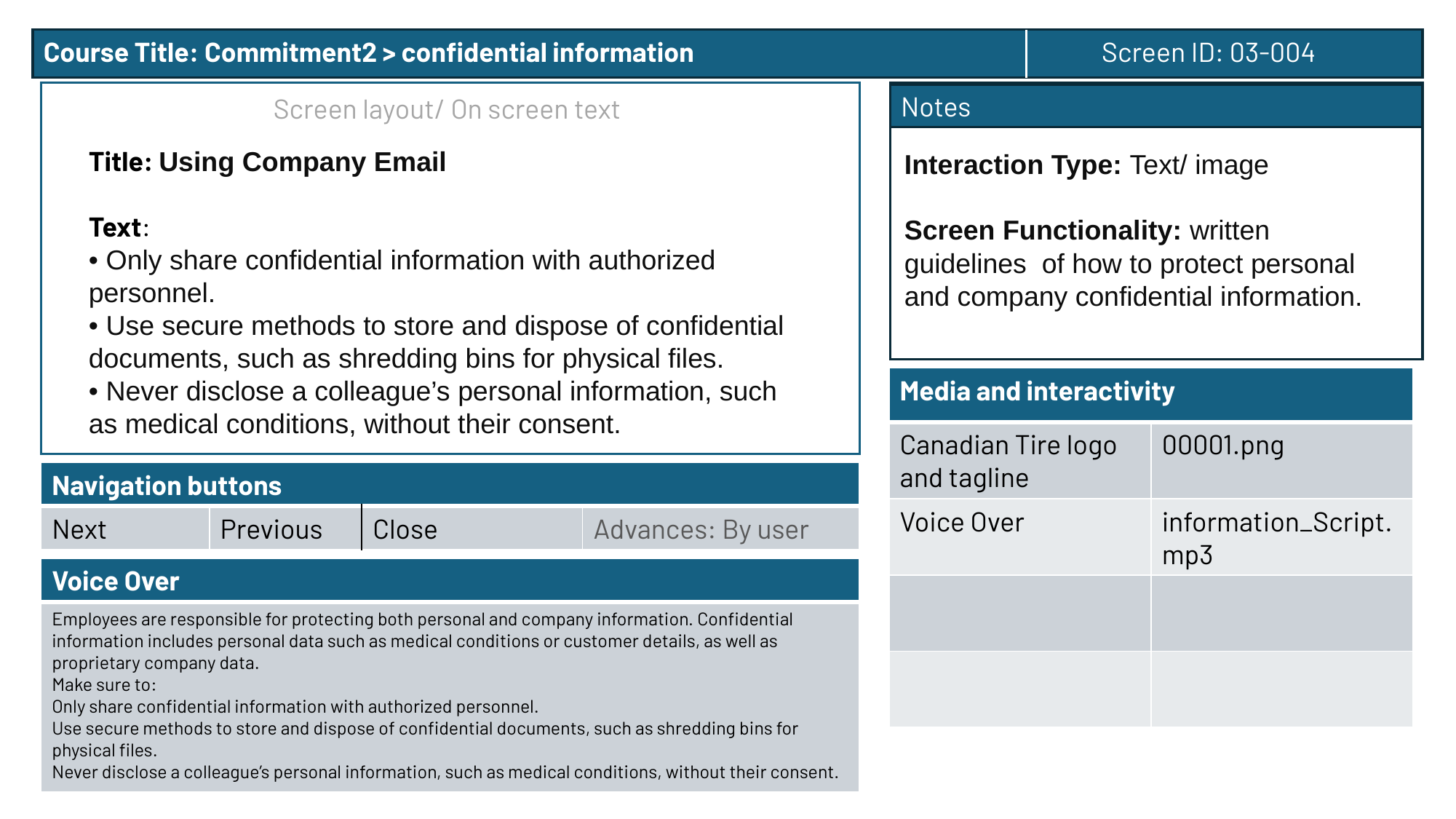

Course Title: Commitment2 > confidential information

Screen ID: 03-004

Notes
Screen layout/ On screen text
Title: Using Company Email

Text:
• Only share confidential information with authorized personnel.
• Use secure methods to store and dispose of confidential documents, such as shredding bins for physical files.
• Never disclose a colleague’s personal information, such as medical conditions, without their consent.
Interaction Type: Text/ image

Screen Functionality: written guidelines  of how to protect personal and company confidential information.

| Media and interactivity |  |
| --- | --- |
| Canadian Tire logo and tagline | 00001.png |
| Voice Over | information\_Script.mp3 |
|  |  |
|  |  |
| Navigation buttons |  |  |  |
| --- | --- | --- | --- |
| Next | Previous | Close | Advances: By user |
| Voice Over |
| --- |
| Employees are responsible for protecting both personal and company information. Confidential information includes personal data such as medical conditions or customer details, as well as proprietary company data. Make sure to: Only share confidential information with authorized personnel. Use secure methods to store and dispose of confidential documents, such as shredding bins for physical files. Never disclose a colleague’s personal information, such as medical conditions, without their consent. |